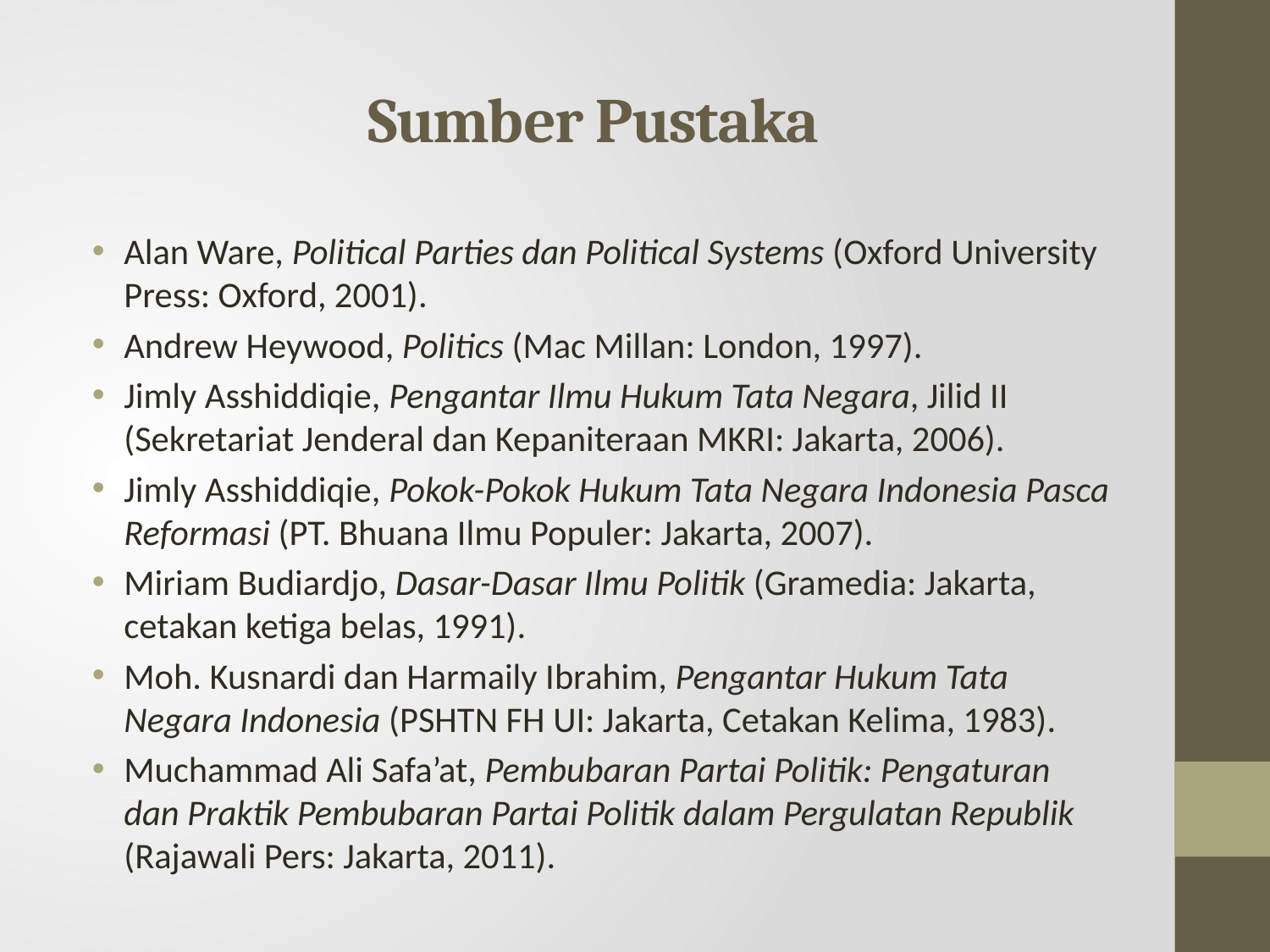

# Sumber Pustaka
Alan Ware, Political Parties dan Political Systems (Oxford University Press: Oxford, 2001).
Andrew Heywood, Politics (Mac Millan: London, 1997).
Jimly Asshiddiqie, Pengantar Ilmu Hukum Tata Negara, Jilid II (Sekretariat Jenderal dan Kepaniteraan MKRI: Jakarta, 2006).
Jimly Asshiddiqie, Pokok-Pokok Hukum Tata Negara Indonesia Pasca Reformasi (PT. Bhuana Ilmu Populer: Jakarta, 2007).
Miriam Budiardjo, Dasar-Dasar Ilmu Politik (Gramedia: Jakarta, cetakan ketiga belas, 1991).
Moh. Kusnardi dan Harmaily Ibrahim, Pengantar Hukum Tata Negara Indonesia (PSHTN FH UI: Jakarta, Cetakan Kelima, 1983).
Muchammad Ali Safa’at, Pembubaran Partai Politik: Pengaturan dan Praktik Pembubaran Partai Politik dalam Pergulatan Republik (Rajawali Pers: Jakarta, 2011).